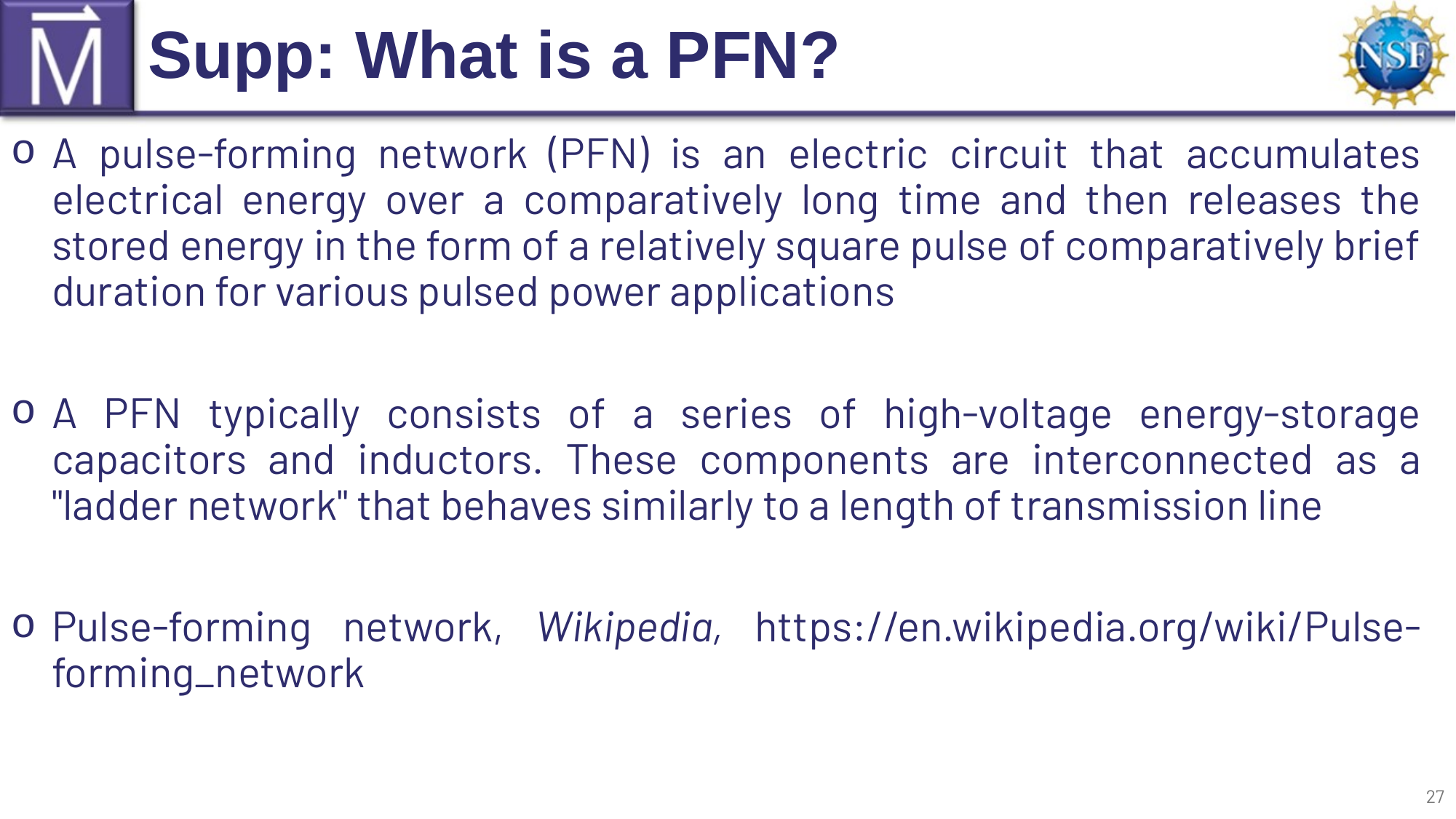

# Supp: What is a PFN?
A pulse-forming network (PFN) is an electric circuit that accumulates electrical energy over a comparatively long time and then releases the stored energy in the form of a relatively square pulse of comparatively brief duration for various pulsed power applications

A PFN typically consists of a series of high-voltage energy-storage capacitors and inductors. These components are interconnected as a "ladder network" that behaves similarly to a length of transmission line

Pulse-forming network, Wikipedia, https://en.wikipedia.org/wiki/Pulse-forming_network
27